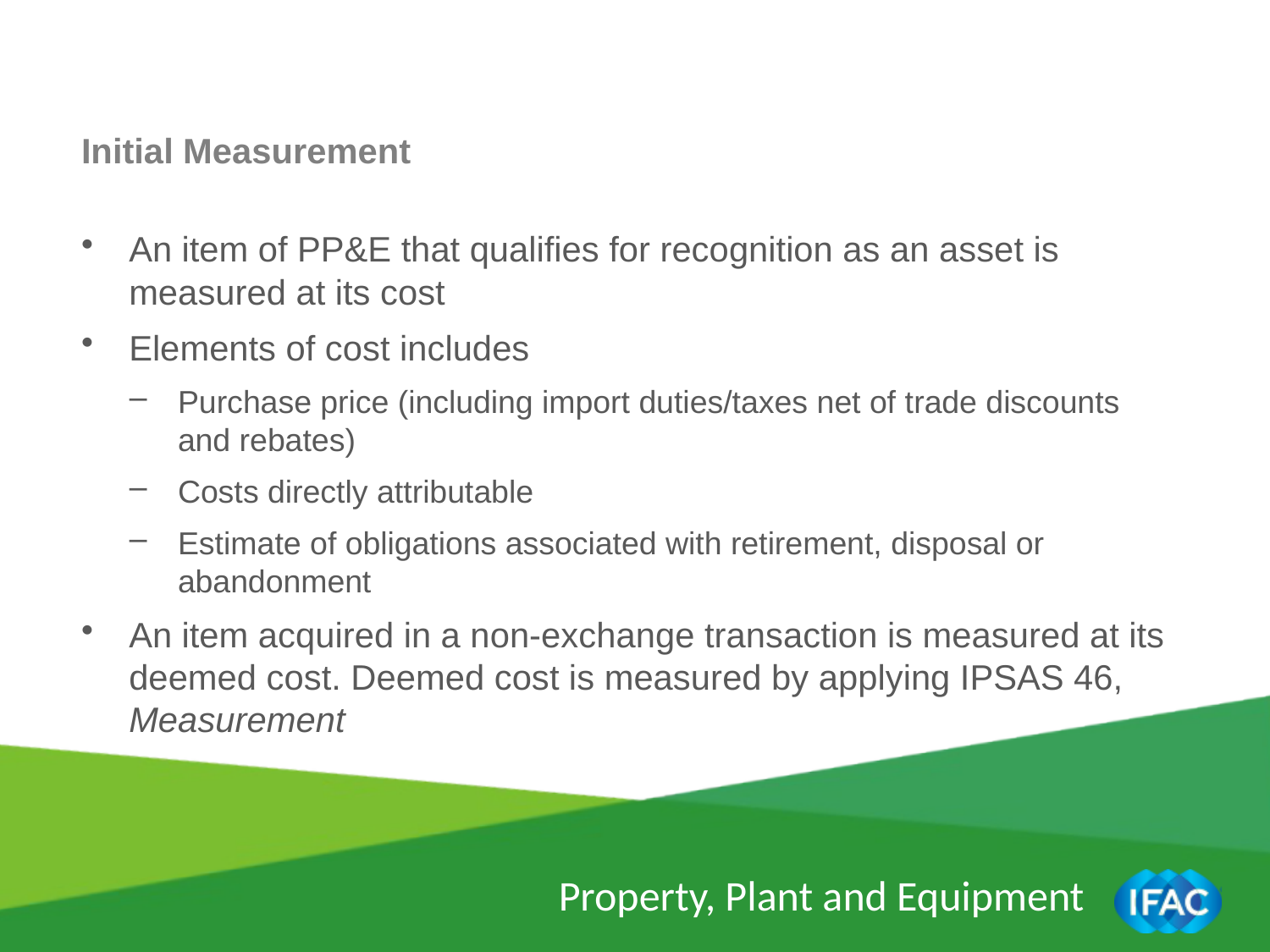

Initial Measurement

An item of PP&E that qualifies for recognition as an asset is measured at its cost
Elements of cost includes
Purchase price (including import duties/taxes net of trade discounts and rebates)
Costs directly attributable
Estimate of obligations associated with retirement, disposal or abandonment
An item acquired in a non-exchange transaction is measured at its deemed cost. Deemed cost is measured by applying IPSAS 46, Measurement
Property, Plant and Equipment